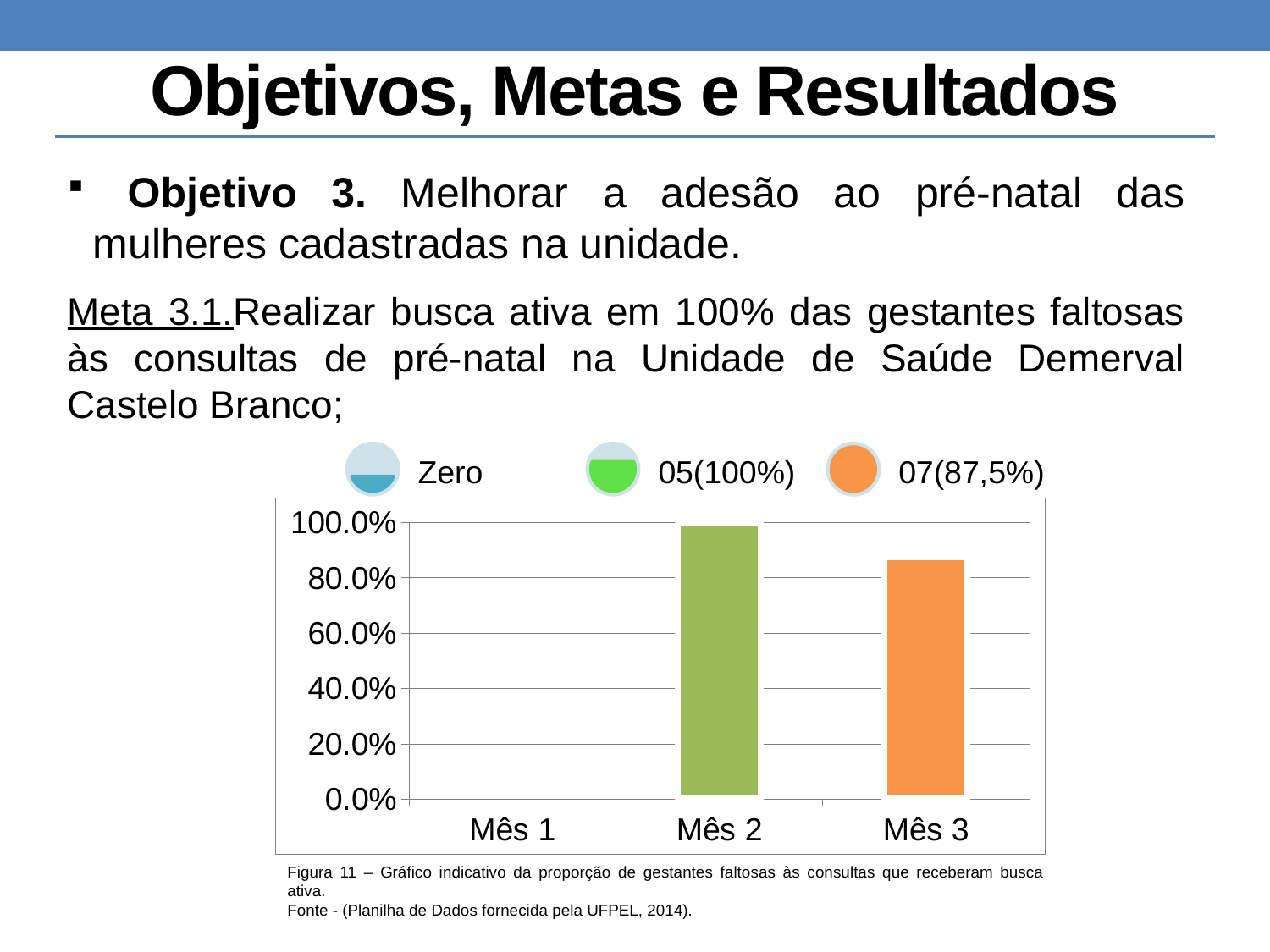

# Objetivos, Metas e Resultados
 Objetivo 3. Melhorar a adesão ao pré-natal das mulheres cadastradas na unidade.

Meta 3.1.Realizar busca ativa em 100% das gestantes faltosas às consultas de pré-natal na Unidade de Saúde Demerval Castelo Branco;

Zero
05(100%)
07(87,5%)

### Chart

| Category | Proporção de gestantes faltosas às consultas que receberam busca ativa |
|---|---|
| Mês 1 | 0.0 |
| Mês 2 | 1.0 |
| Mês 3 | 0.875 |
Figura 11 – Gráfico indicativo da proporção de gestantes faltosas às consultas que receberam busca ativa.
Fonte - (Planilha de Dados fornecida pela UFPEL, 2014).